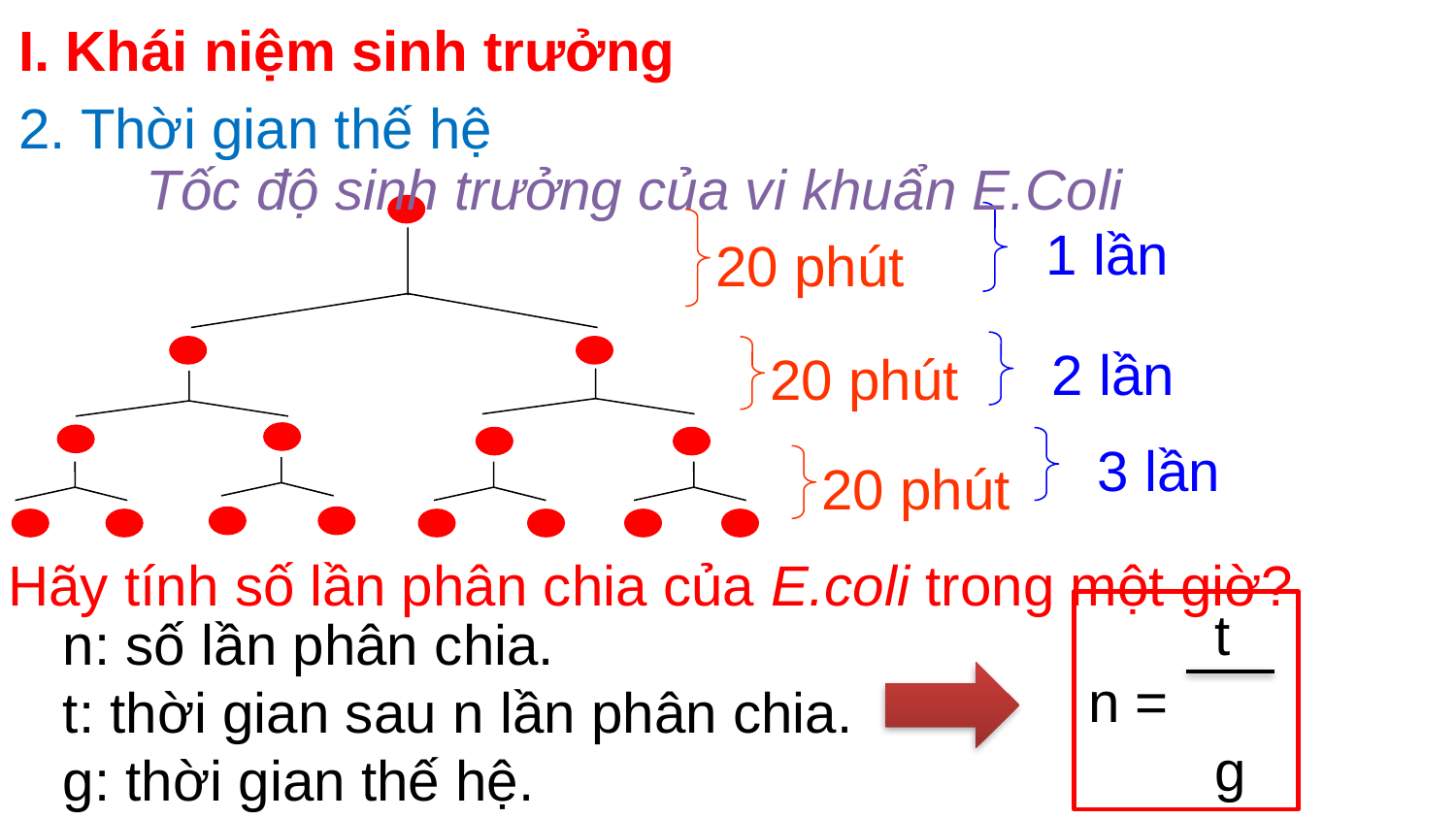

I. Khái niệm sinh trưởng
2. Thời gian thế hệ
Tốc độ sinh trưởng của vi khuẩn E.Coli

1 lần

20 phút

2 lần

20 phút

3 lần

20 phút

Hãy tính số lần phân chia của E.coli trong một giờ?
        t
n =
        g
n: số lần phân chia.
t: thời gian sau n lần phân chia.
g: thời gian thế hệ.